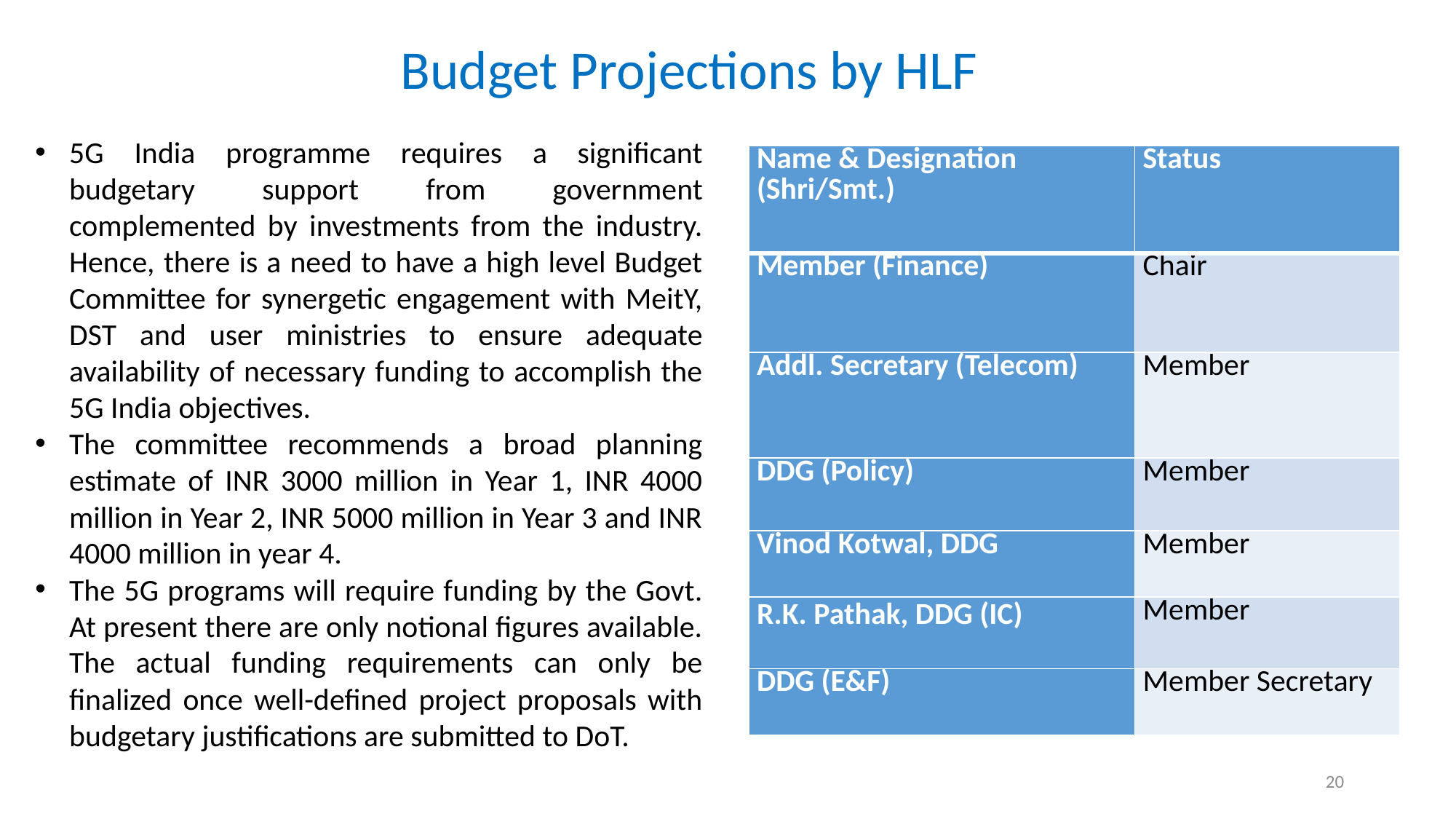

Budget Projections by HLF
5G India programme requires a significant budgetary support from government complemented by investments from the industry. Hence, there is a need to have a high level Budget Committee for synergetic engagement with MeitY, DST and user ministries to ensure adequate availability of necessary funding to accomplish the 5G India objectives.
The committee recommends a broad planning estimate of INR 3000 million in Year 1, INR 4000 million in Year 2, INR 5000 million in Year 3 and INR 4000 million in year 4.
The 5G programs will require funding by the Govt. At present there are only notional figures available. The actual funding requirements can only be finalized once well-defined project proposals with budgetary justifications are submitted to DoT.

| Name & Designation (Shri/Smt.) | Status |
| --- | --- |
| Member (Finance) | Chair |
| Addl. Secretary (Telecom) | Member |
| DDG (Policy) | Member |
| Vinod Kotwal, DDG | Member |
| R.K. Pathak, DDG (IC) | Member |
| DDG (E&F) | Member Secretary |
20